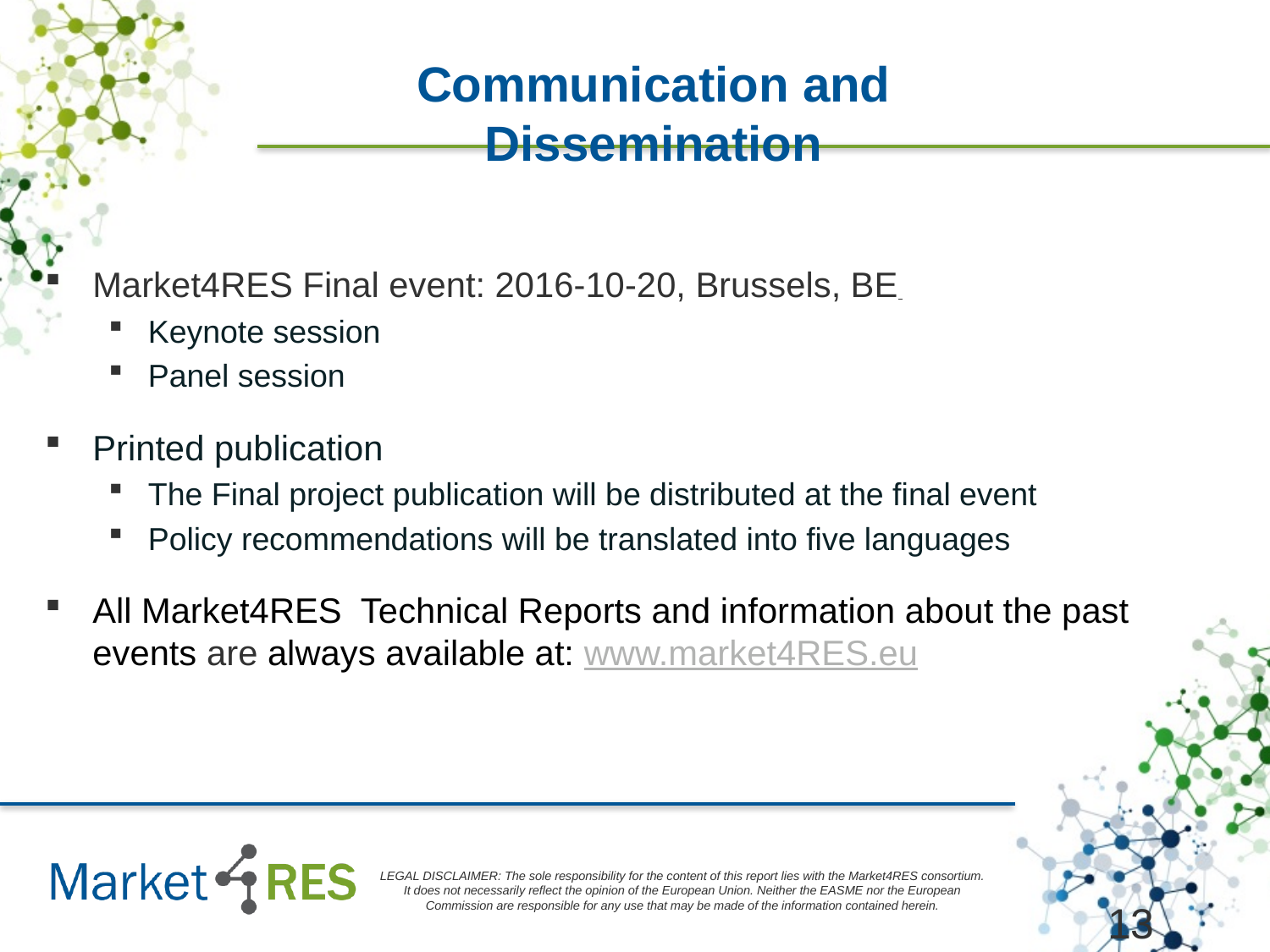

Communication and Dissemination
Market4RES Final event: 2016-10-20, Brussels, BE
Keynote session
Panel session

Printed publication
The Final project publication will be distributed at the final event
Policy recommendations will be translated into five languages

All Market4RES  Technical Reports and information about the past events are always available at: www.market4RES.eu

13